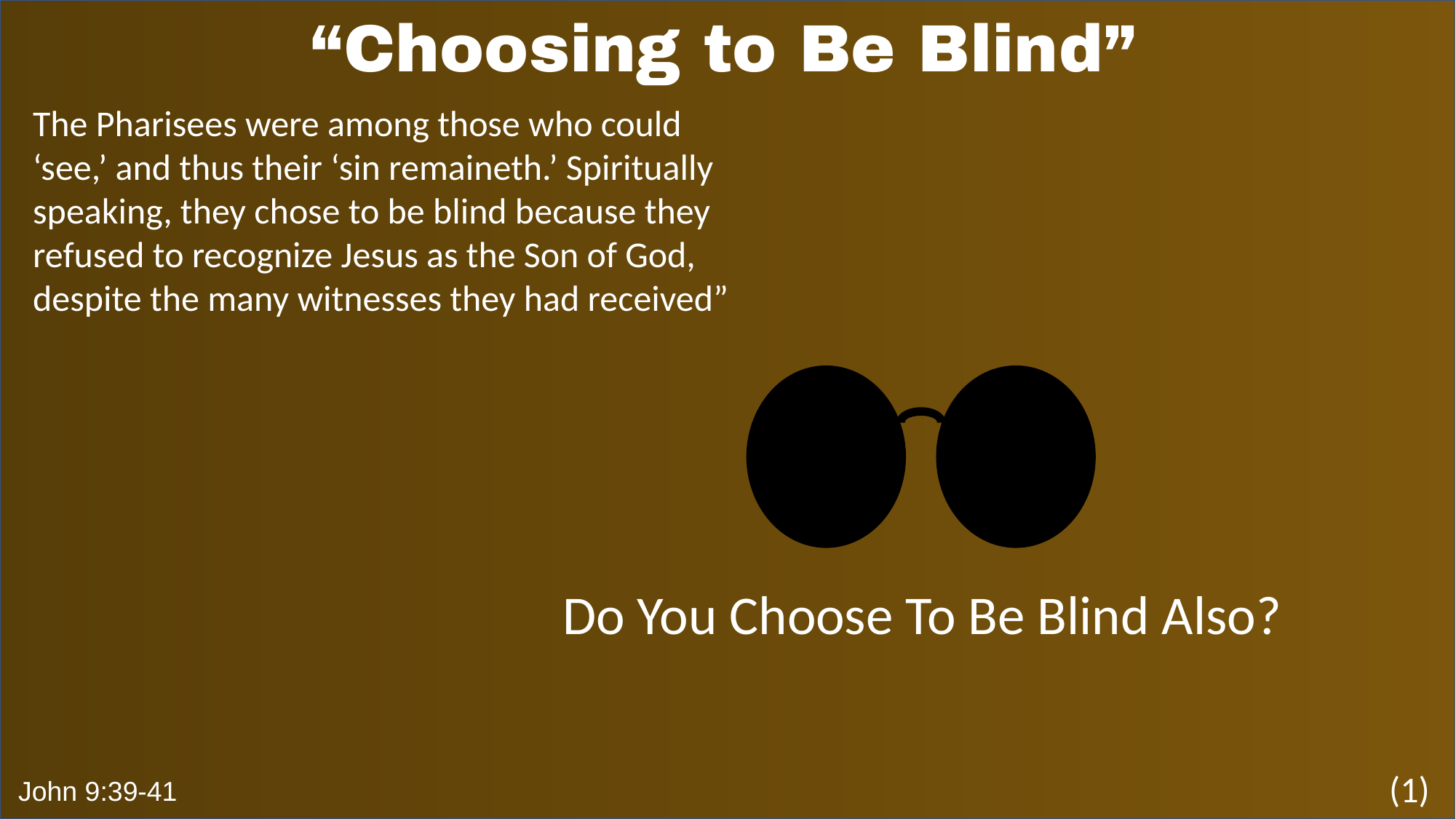

“Choosing to Be Blind”
The Pharisees were among those who could ‘see,’ and thus their ‘sin remaineth.’ Spiritually speaking, they chose to be blind because they refused to recognize Jesus as the Son of God, despite the many witnesses they had received”

Do You Choose To Be Blind Also?
(1)
John 9:39-41